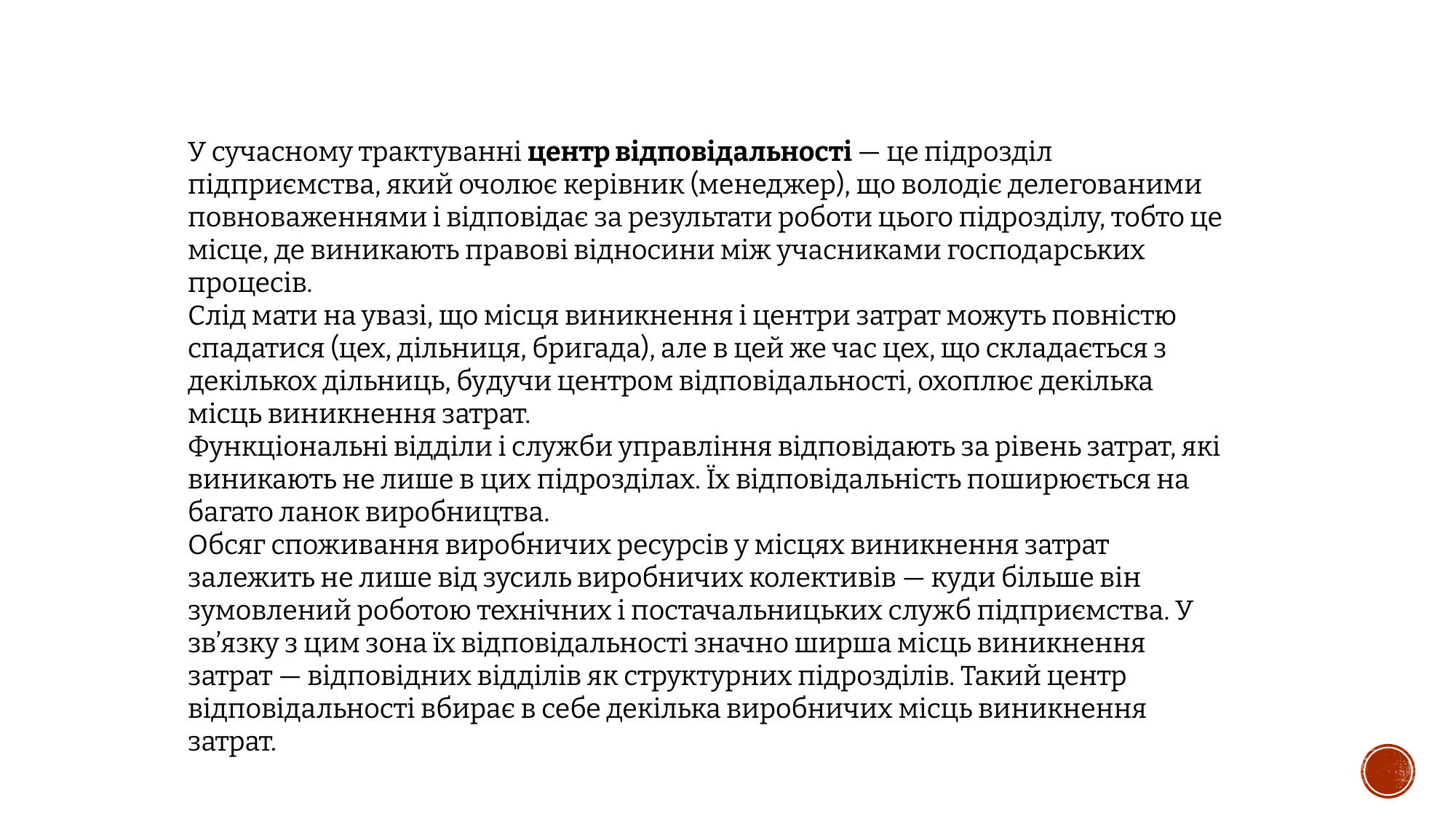

У сучасному трактуванні центр відповідальності — це підрозділ підприємства, який очолює керівник (менеджер), що володіє делегованими повноваженнями і відповідає за результати роботи цього підрозділу, тобто це місце, де виникають правові відносини між учасниками господарських процесів.
Слід мати на увазі, що місця виникнення і центри затрат можуть повністю спадатися (цех, дільниця, бригада), але в цей же час цех, що складається з декількох дільниць, будучи центром відповідальності, охоплює декілька місць виникнення затрат.
Функціональні відділи і служби управління відповідають за рівень затрат, які виникають не лише в цих підрозділах. Їх відповідальність поширюється на багато ланок виробництва.
Обсяг споживання виробничих ресурсів у місцях виникнення затрат залежить не лише від зусиль виробничих колективів — куди більше він зумовлений роботою технічних і постачальницьких служб підприємства. У зв’язку з цим зона їх відповідальності значно ширша місць виникнення затрат — відповідних відділів як структурних підрозділів. Такий центр відповідальності вбирає в себе декілька виробничих місць виникнення затрат.